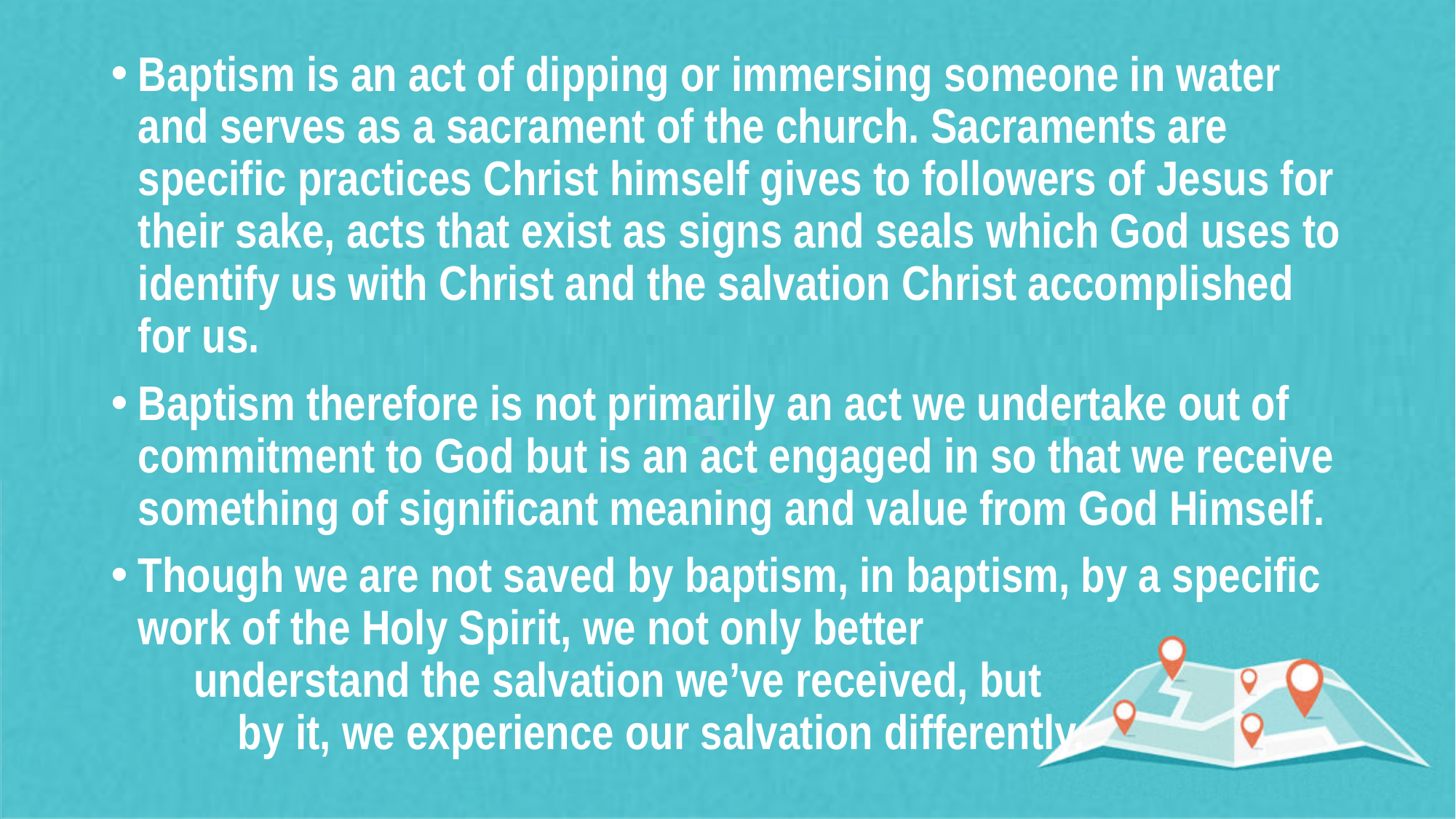

#
Baptism is an act of dipping or immersing someone in water and serves as a sacrament of the church. Sacraments are specific practices Christ himself gives to followers of Jesus for their sake, acts that exist as signs and seals which God uses to identify us with Christ and the salvation Christ accomplished for us.
Baptism therefore is not primarily an act we undertake out of commitment to God but is an act engaged in so that we receive something of significant meaning and value from God Himself.
Though we are not saved by baptism, in baptism, by a specific work of the Holy Spirit, we not only better                                           understand the salvation we’ve received, but                                     by it, we experience our salvation differently.